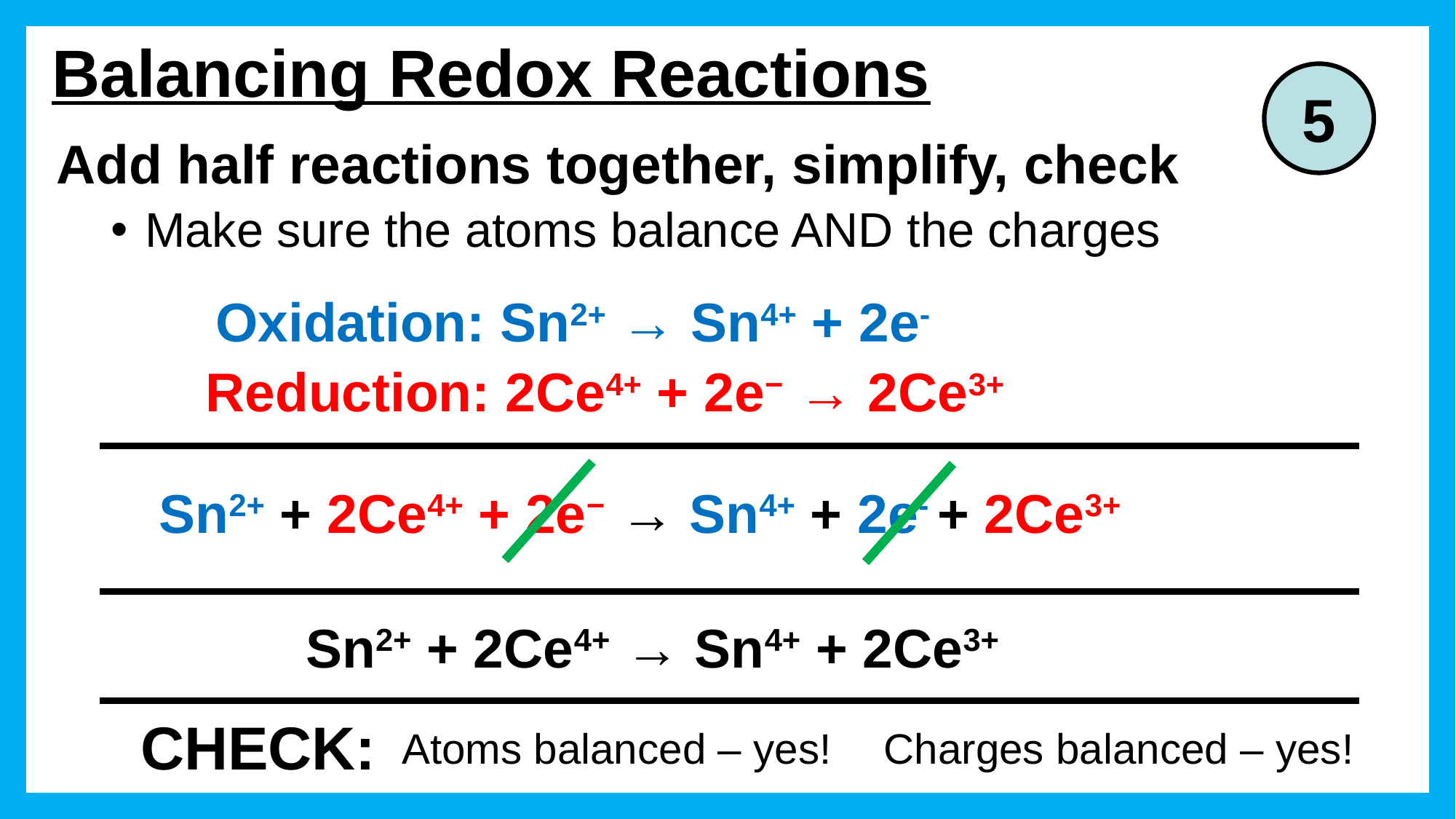

# Balancing Redox Reactions
5
Add half reactions together, simplify, check
Make sure the atoms balance AND the charges
Oxidation: Sn2+ → Sn4+ + 2e-
Reduction: 2Ce4+ + 2e− → 2Ce3+
Sn2+ + 2Ce4+ + 2e− → Sn4+ + 2e- + 2Ce3+

Sn2+ + 2Ce4+ → Sn4+ + 2Ce3+
CHECK:
Atoms balanced – yes!
Charges balanced – yes!